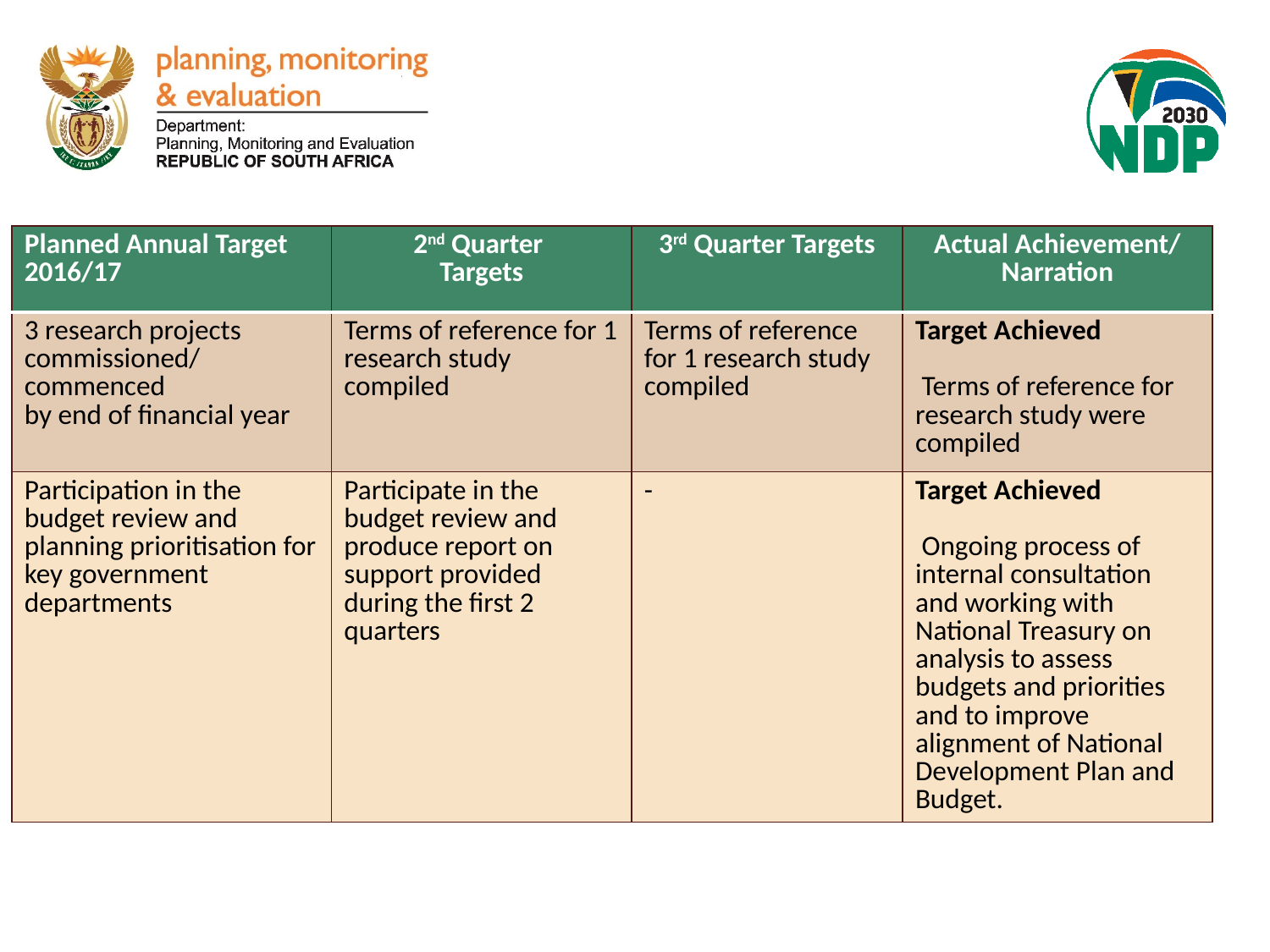

| Planned Annual Target 2016/17 | 2nd Quarter Targets | 3rd Quarter Targets | Actual Achievement/ Narration |
| --- | --- | --- | --- |
| 3 research projects commissioned/ commenced by end of financial year | Terms of reference for 1 research study compiled | Terms of reference for 1 research study compiled | Target Achieved  Terms of reference for research study were compiled |
| Participation in the budget review and planning prioritisation for key government departments | Participate in the budget review and produce report on support provided during the first 2 quarters | - | Target Achieved  Ongoing process of internal consultation and working with National Treasury on analysis to assess budgets and priorities and to improve alignment of National Development Plan and Budget. |